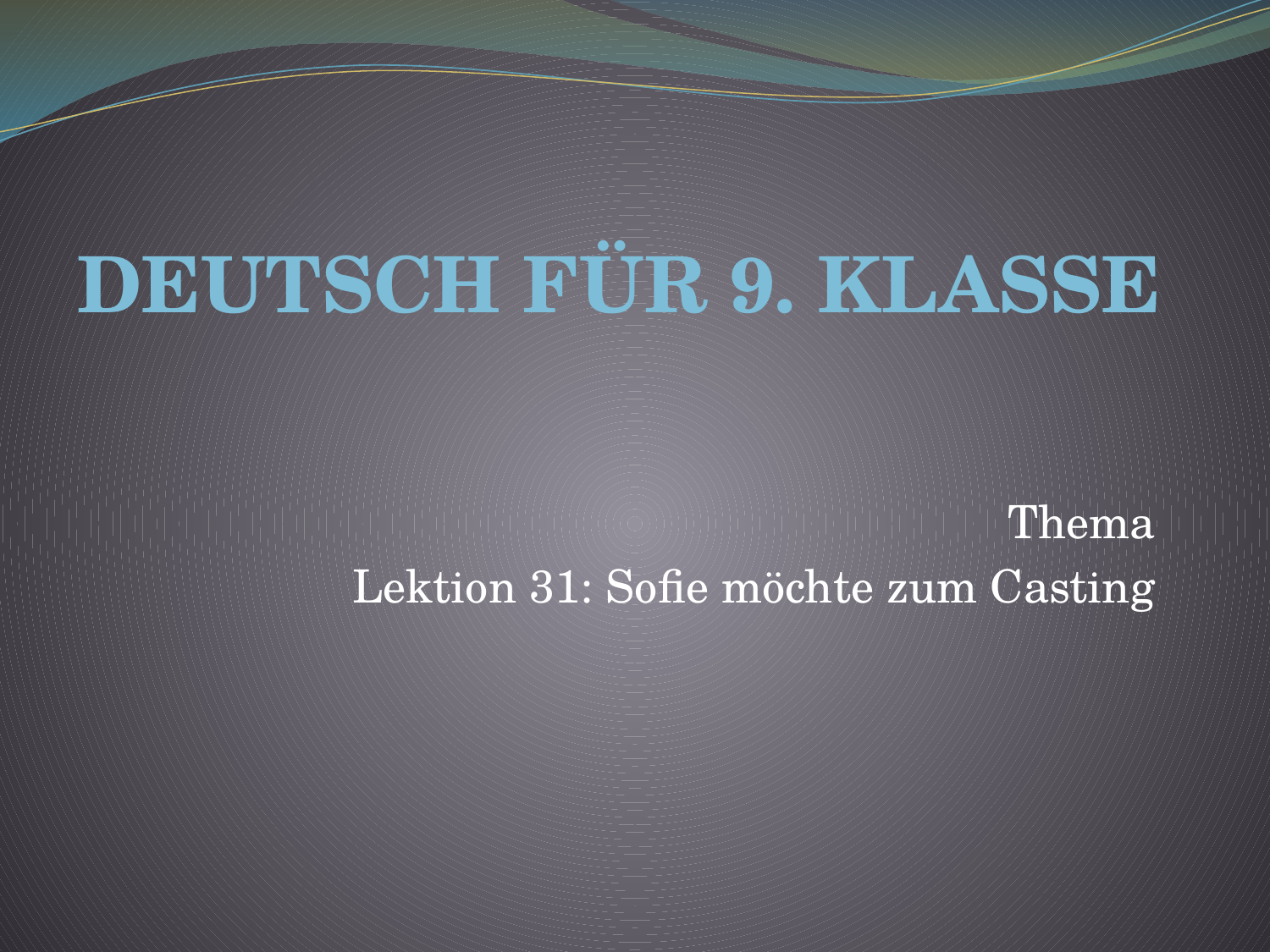

# DEUTSCH FÜR 9. KLASSE
Thema
Lektion 31: Sofie möchte zum Casting